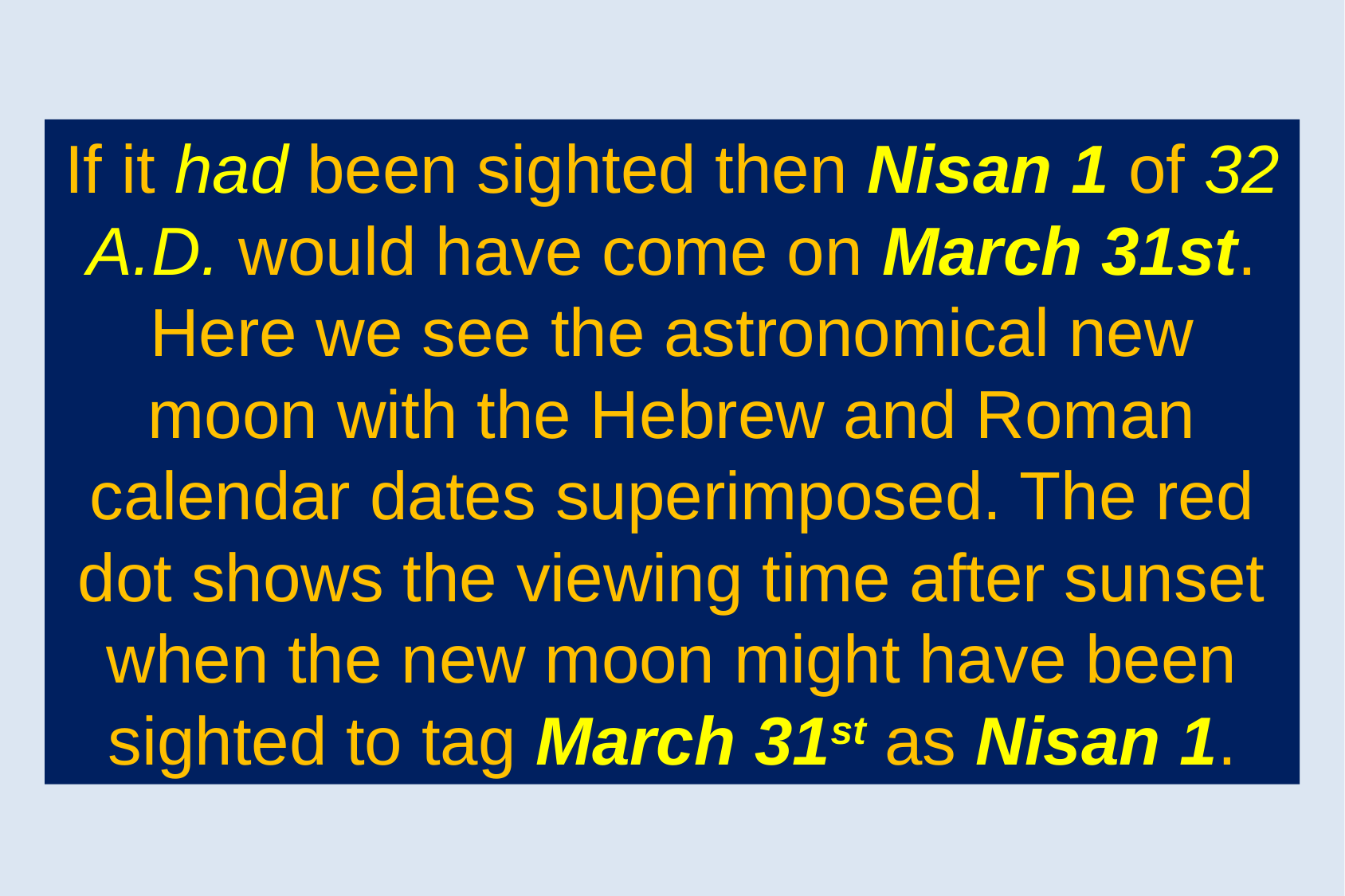

If it had been sighted then Nisan 1 of 32 A.D. would have come on March 31st. Here we see the astronomical new moon with the Hebrew and Roman calendar dates superimposed. The red dot shows the viewing time after sunset when the new moon might have been sighted to tag March 31st as Nisan 1.